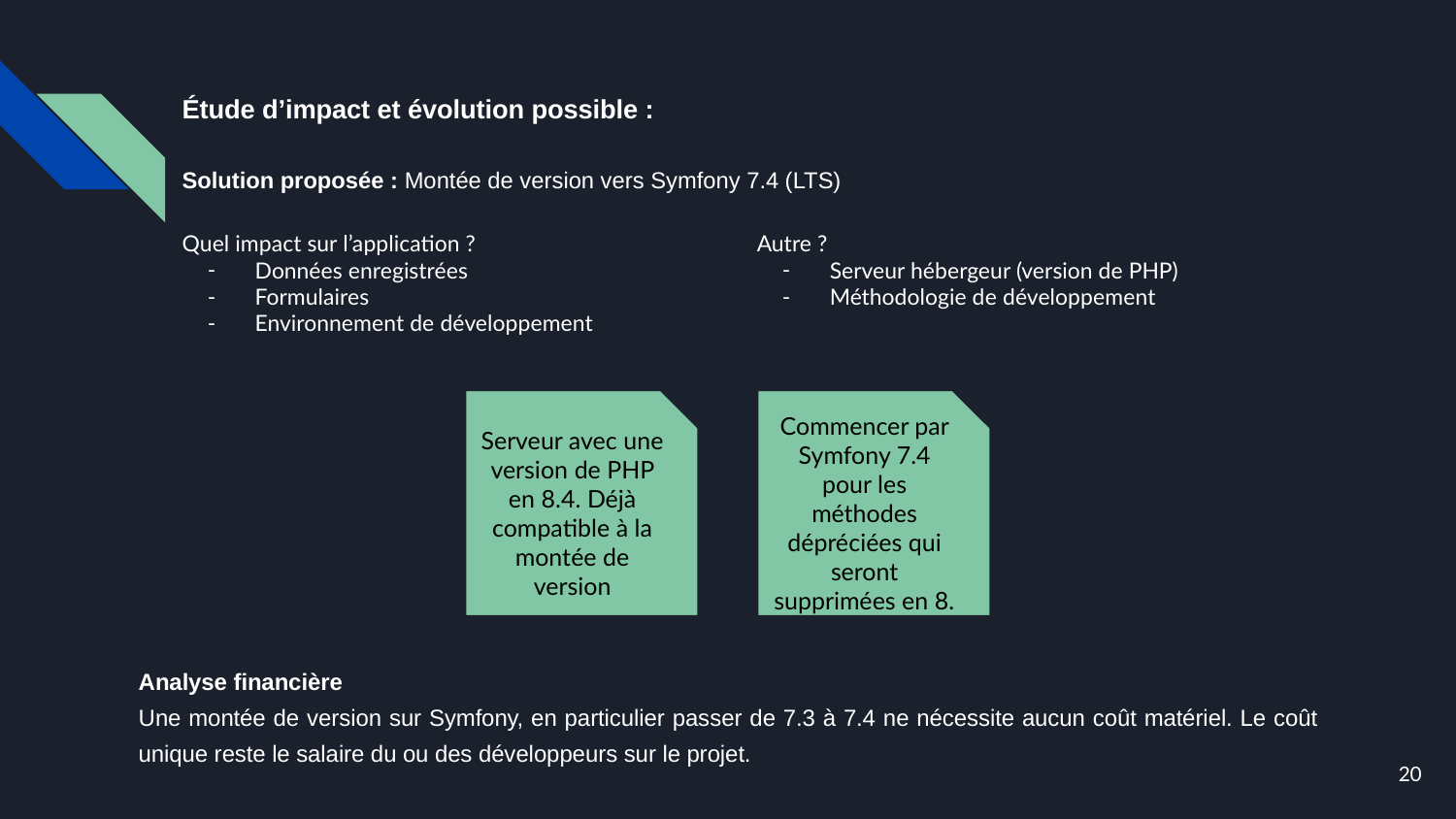

# Étude d’impact et évolution possible :
Solution proposée : Montée de version vers Symfony 7.4 (LTS)
Quel impact sur l’application ?
Données enregistrées
Formulaires
Environnement de développement

Autre ?
Serveur hébergeur (version de PHP)
Méthodologie de développement

Serveur avec une version de PHP en 8.4. Déjà compatible à la montée de version
Commencer par Symfony 7.4 pour les méthodes dépréciées qui seront supprimées en 8.

Analyse financière
Une montée de version sur Symfony, en particulier passer de 7.3 à 7.4 ne nécessite aucun coût matériel. Le coût unique reste le salaire du ou des développeurs sur le projet.

20